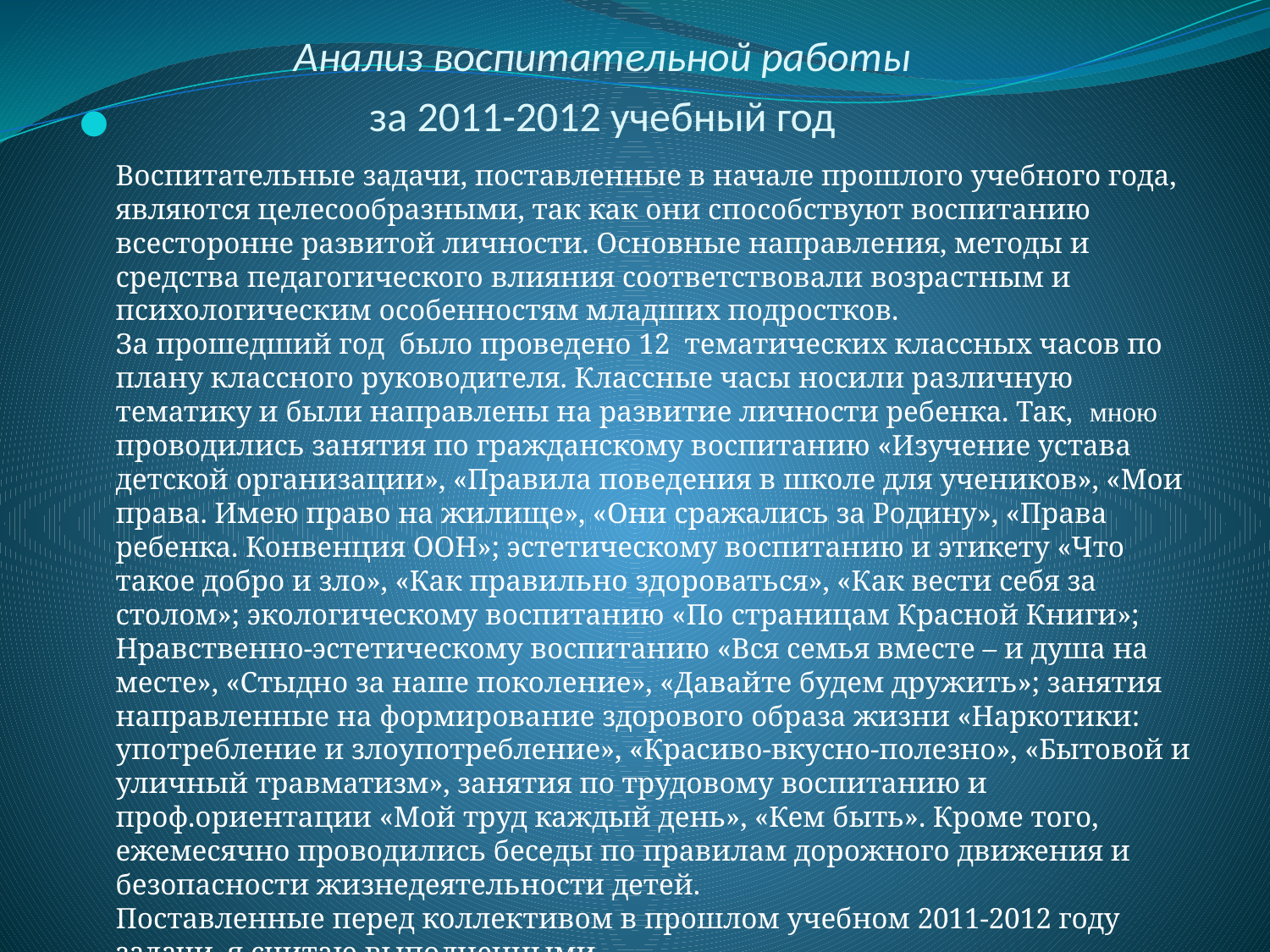

Воспитательные задачи, поставленные в начале прошлого учебного года, являются целесообразными, так как они способствуют воспитанию всесторонне развитой личности. Основные направления, методы и средства педагогического влияния соответствовали возрастным и психологическим особенностям младших подростков.
За прошедший год  было проведено 12  тематических классных часов по плану классного руководителя. Классные часы носили различную тематику и были направлены на развитие личности ребенка. Так,  мною проводились занятия по гражданскому воспитанию «Изучение устава детской организации», «Правила поведения в школе для учеников», «Мои права. Имею право на жилище», «Они сражались за Родину», «Права ребенка. Конвенция ООН»; эстетическому воспитанию и этикету «Что такое добро и зло», «Как правильно здороваться», «Как вести себя за столом»; экологическому воспитанию «По страницам Красной Книги»; Нравственно-эстетическому воспитанию «Вся семья вместе – и душа на месте», «Стыдно за наше поколение», «Давайте будем дружить»; занятия направленные на формирование здорового образа жизни «Наркотики: употребление и злоупотребление», «Красиво-вкусно-полезно», «Бытовой и уличный травматизм», занятия по трудовому воспитанию и проф.ориентации «Мой труд каждый день», «Кем быть». Кроме того, ежемесячно проводились беседы по правилам дорожного движения и безопасности жизнедеятельности детей.
Поставленные перед коллективом в прошлом учебном 2011-2012 году задачи, я считаю выполненными.

# Анализ воспитательной работы  за 2011-2012 учебный год